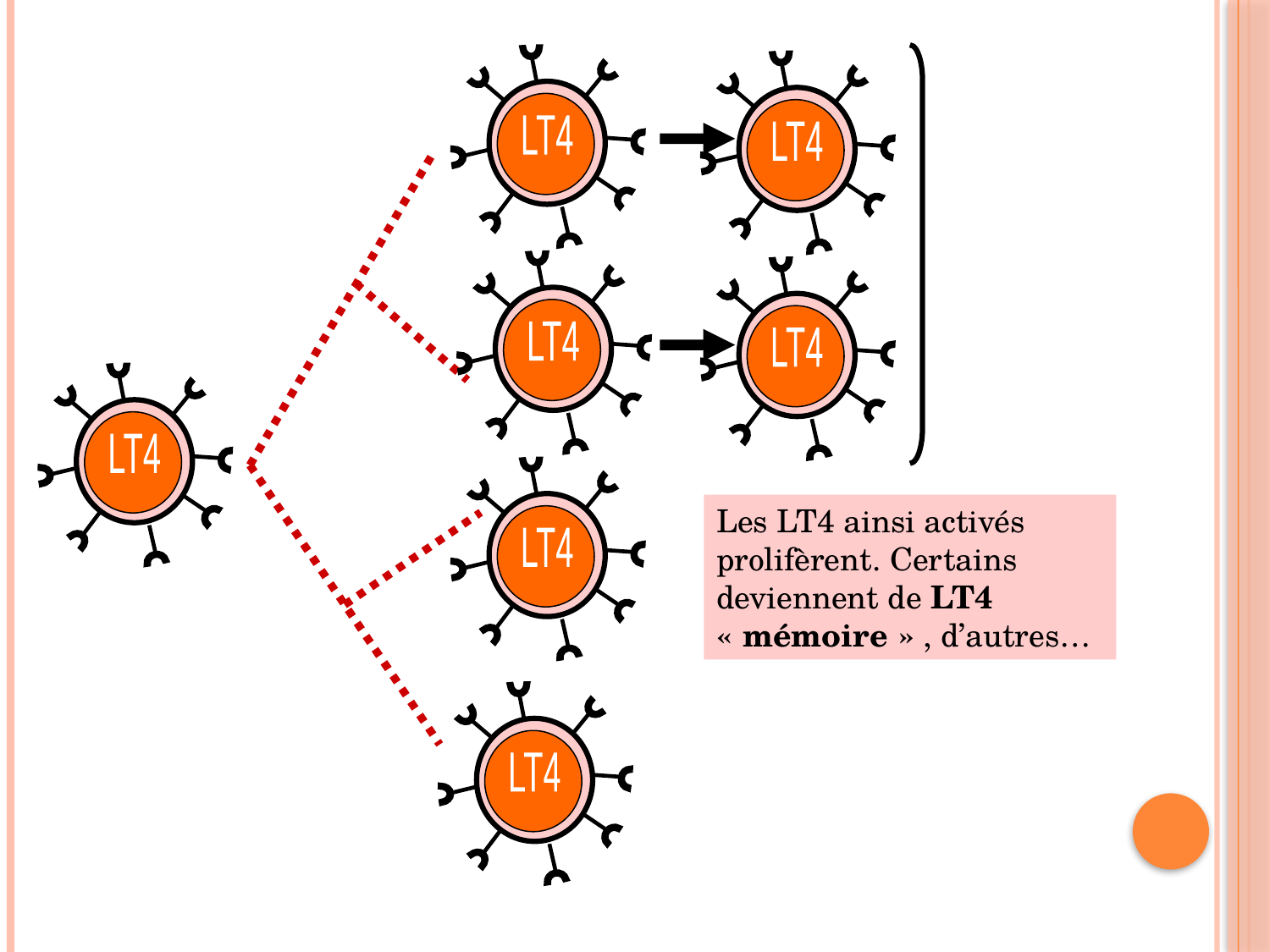

LT4

LT4

LT4
"mémoire"

LT4

LT4

LT4

LT4

Les LT4 ainsi activés prolifèrent. Certains deviennent de LT4 « mémoire » , d’autres…

LT4